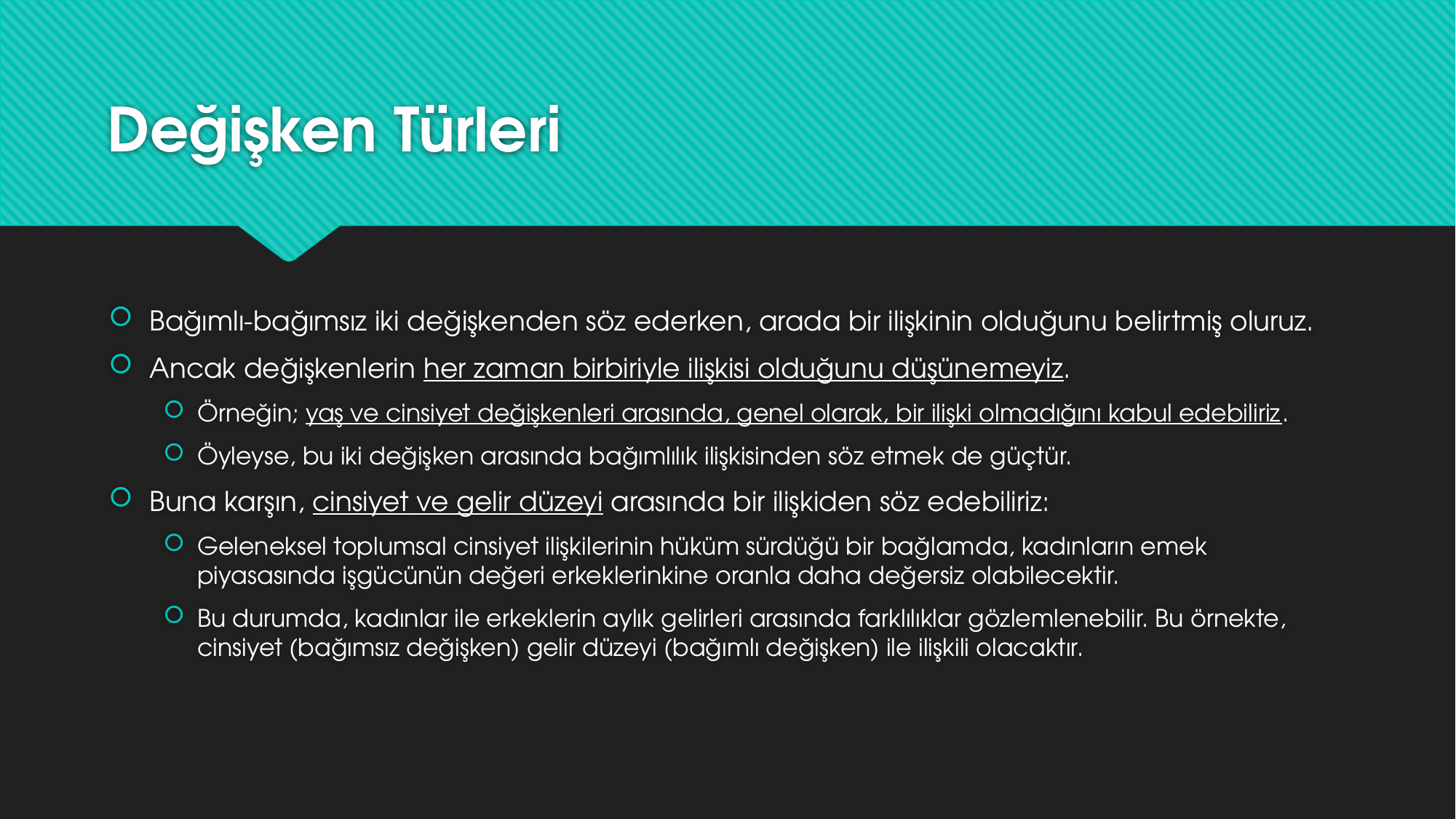

# Değişken Türleri
Bağımlı-bağımsız iki değişkenden söz ederken, arada bir ilişkinin olduğunu belirtmiş oluruz.
Ancak değişkenlerin her zaman birbiriyle ilişkisi olduğunu düşünemeyiz.
Örneğin; yaş ve cinsiyet değişkenleri arasında, genel olarak, bir ilişki olmadığını kabul edebiliriz.
Öyleyse, bu iki değişken arasında bağımlılık ilişkisinden söz etmek de güçtür.
Buna karşın, cinsiyet ve gelir düzeyi arasında bir ilişkiden söz edebiliriz:
Geleneksel toplumsal cinsiyet ilişkilerinin hüküm sürdüğü bir bağlamda, kadınların emek piyasasında işgücünün değeri erkeklerinkine oranla daha değersiz olabilecektir.
Bu durumda, kadınlar ile erkeklerin aylık gelirleri arasında farklılıklar gözlemlenebilir. Bu örnekte, cinsiyet (bağımsız değişken) gelir düzeyi (bağımlı değişken) ile ilişkili olacaktır.